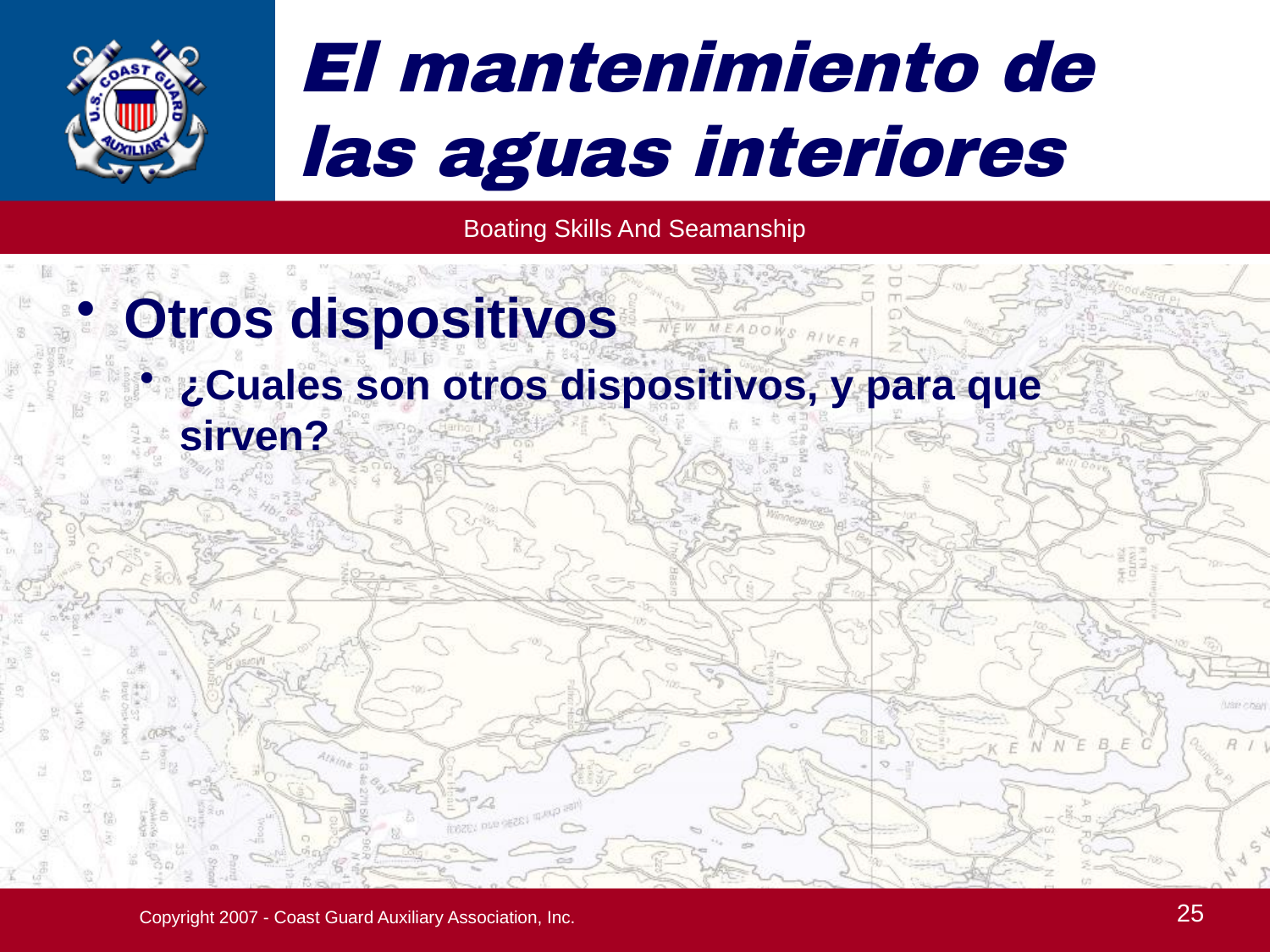

# El mantenimiento de las aguas interiores
Otros dispositivos
¿Cuales son otros dispositivos, y para que sirven?
Copyright 2007 - Coast Guard Auxiliary Association, Inc.
25